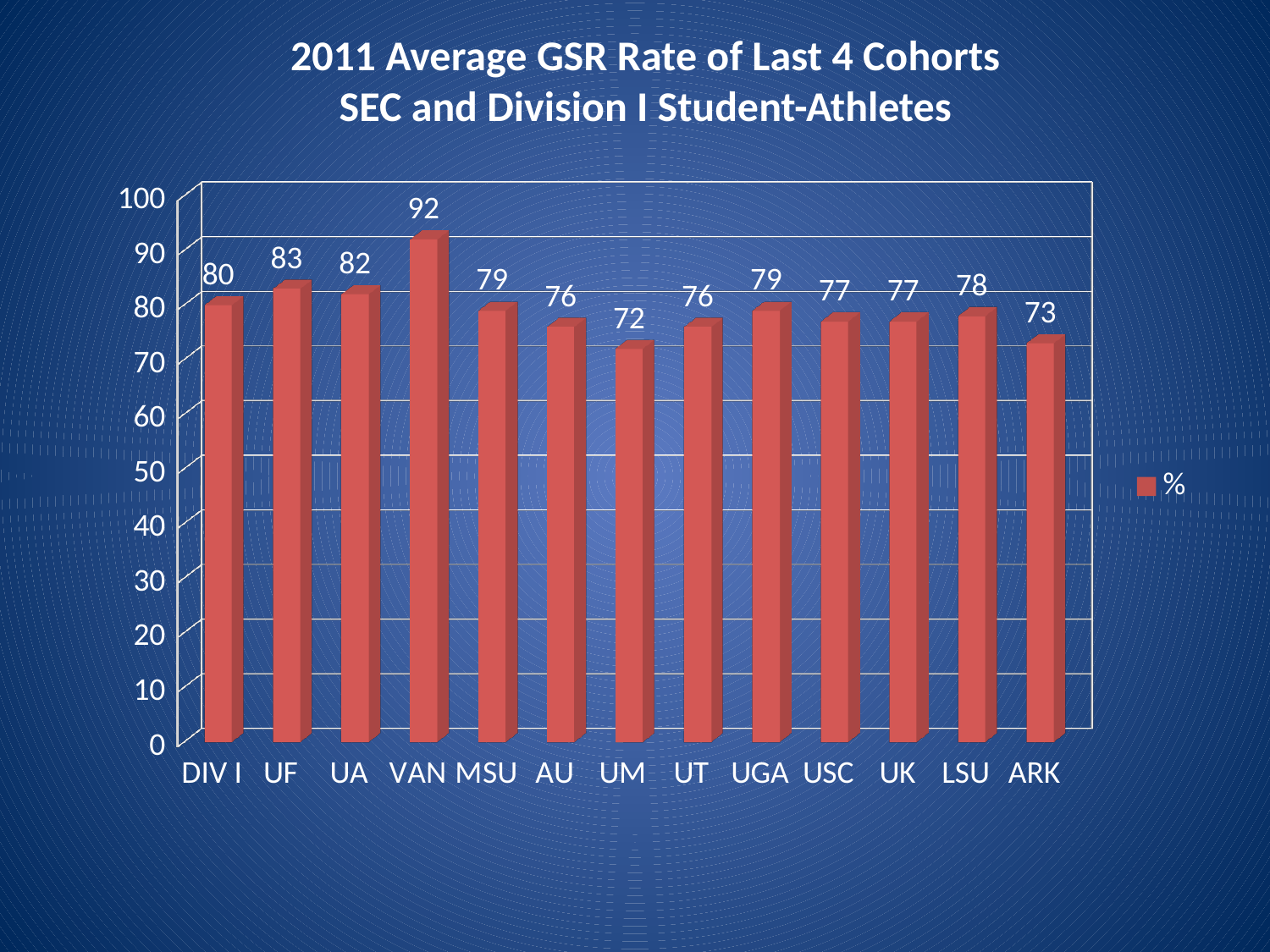

# 2011 Average GSR Rate of Last 4 Cohorts SEC and Division I Student-Athletes

[unsupported chart]